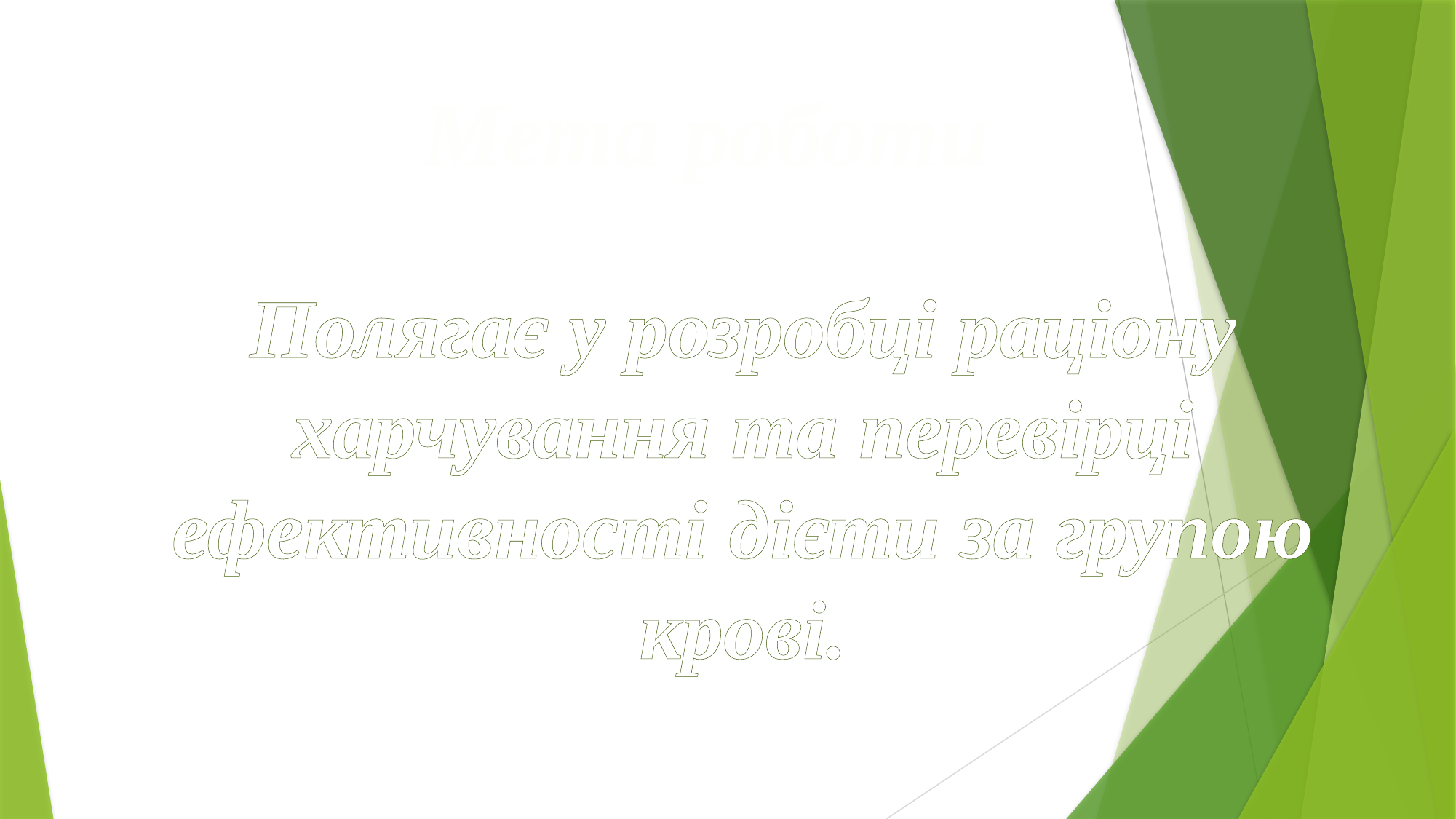

# Мета роботи

Полягає у розробці раціону харчування та перевірці ефективності дієти за групою крові.